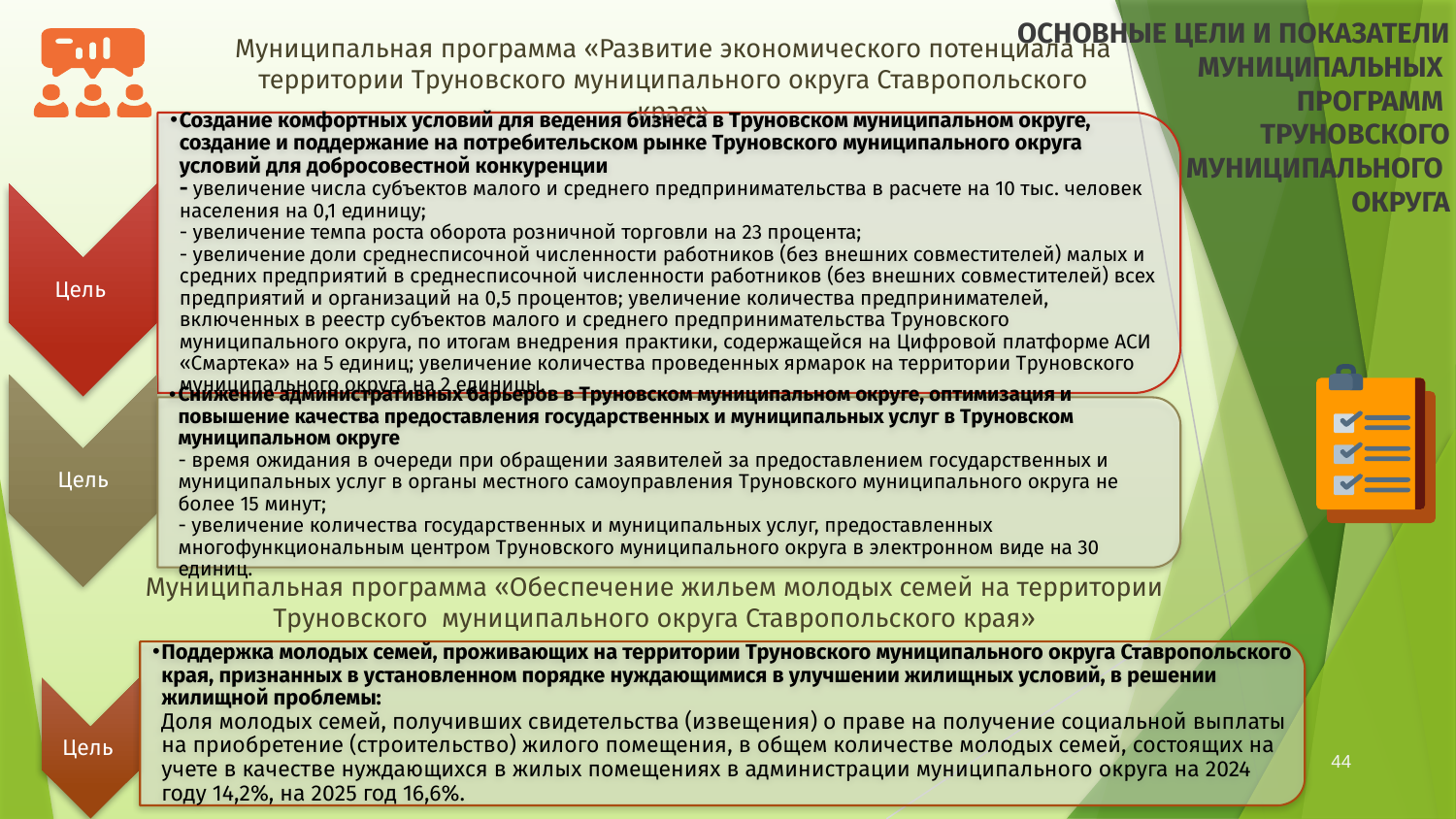

# ОСНОВНЫЕ ЦЕЛИ И ПОКАЗАТЕЛИ МУНИЦИПАЛЬНЫХ ПРОГРАММ ТРУНОВСКОГО МУНИЦИПАЛЬНОГО ОКРУГА
Муниципальная программа «Развитие экономического потенциала на территории Труновского муниципального округа Ставропольского края»

Цель
Создание комфортных условий для ведения бизнеса в Труновском муниципальном округе, создание и поддержание на потребительском рынке Труновского муниципального округа условий для добросовестной конкуренции
- увеличение числа субъектов малого и среднего предпринимательства в расчете на 10 тыс. человек населения на 0,1 единицу;
- увеличение темпа роста оборота розничной торговли на 23 процента;
- увеличение доли среднесписочной численности работников (без внешних совместителей) малых и средних предприятий в среднесписочной численности работников (без внешних совместителей) всех предприятий и организаций на 0,5 процентов; увеличение количества предпринимателей, включенных в реестр субъектов малого и среднего предпринимательства Труновского муниципального округа, по итогам внедрения практики, содержащейся на Цифровой платформе АСИ «Смартека» на 5 единиц; увеличение количества проведенных ярмарок на территории Труновского муниципального округа на 2 единицы.
Цель
Снижение административных барьеров в Труновском муниципальном округе, оптимизация и повышение качества предоставления государственных и муниципальных услуг в Труновском муниципальном округе
- время ожидания в очереди при обращении заявителей за предоставлением государственных и муниципальных услуг в органы местного самоуправления Труновского муниципального округа не более 15 минут;
- увеличение количества государственных и муниципальных услуг, предоставленных многофункциональным центром Труновского муниципального округа в электронном виде на 30 единиц.

Муниципальная программа «Обеспечение жильем молодых семей на территории Труновского  муниципального округа Ставропольского края»
Цель
Поддержка молодых семей, проживающих на территории Труновского муниципального округа Ставропольского края, признанных в установленном порядке нуждающимися в улучшении жилищных условий, в решении жилищной проблемы:
Доля молодых семей, получивших свидетельства (извещения) о праве на получение социальной выплаты на приобретение (строительство) жилого помещения, в общем количестве молодых семей, состоящих на учете в качестве нуждающихся в жилых помещениях в администрации муниципального округа на 2024 году 14,2%, на 2025 год 16,6%.
44